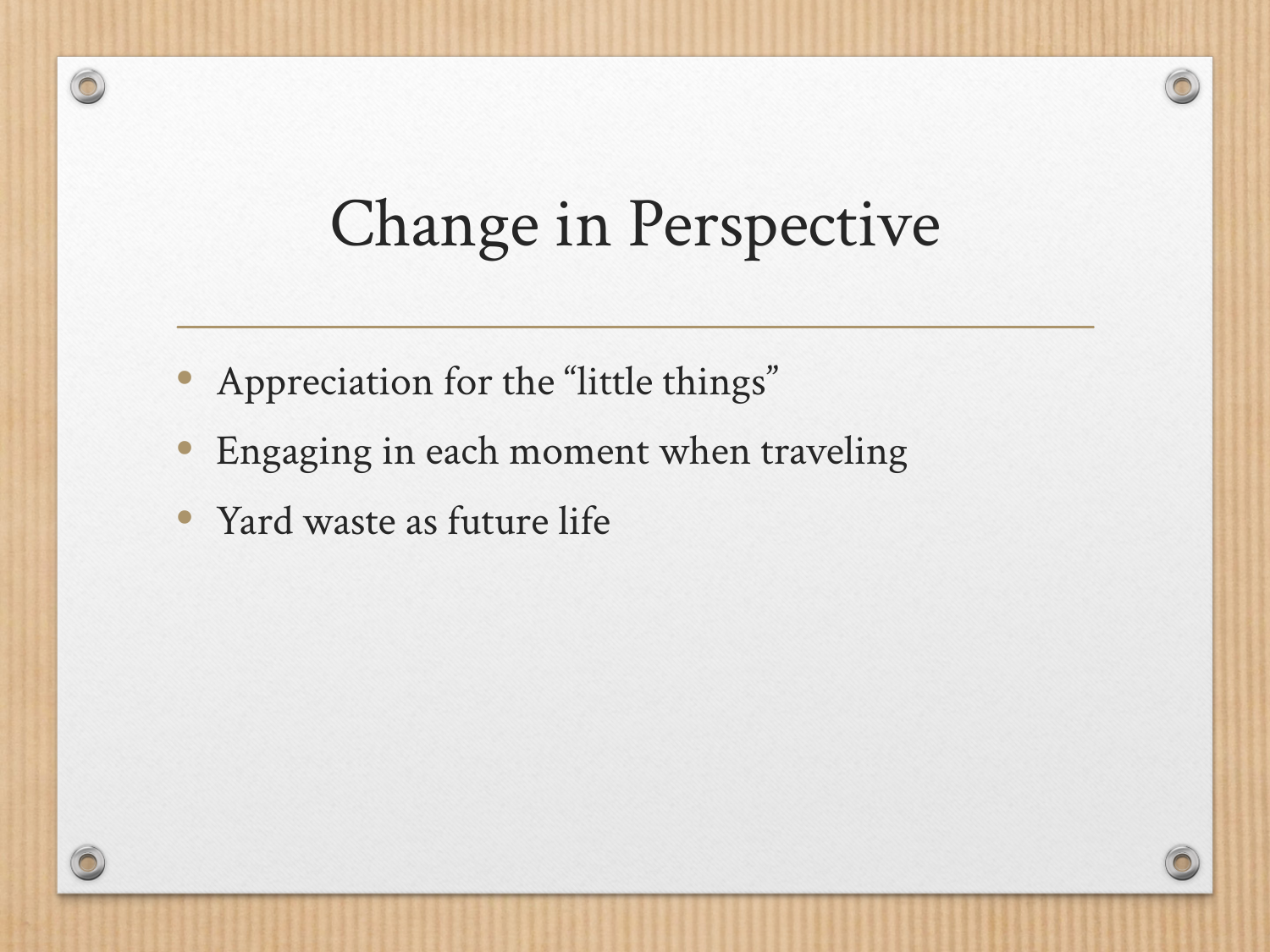

# Change in Perspective
Appreciation for the “little things”
Engaging in each moment when traveling
Yard waste as future life